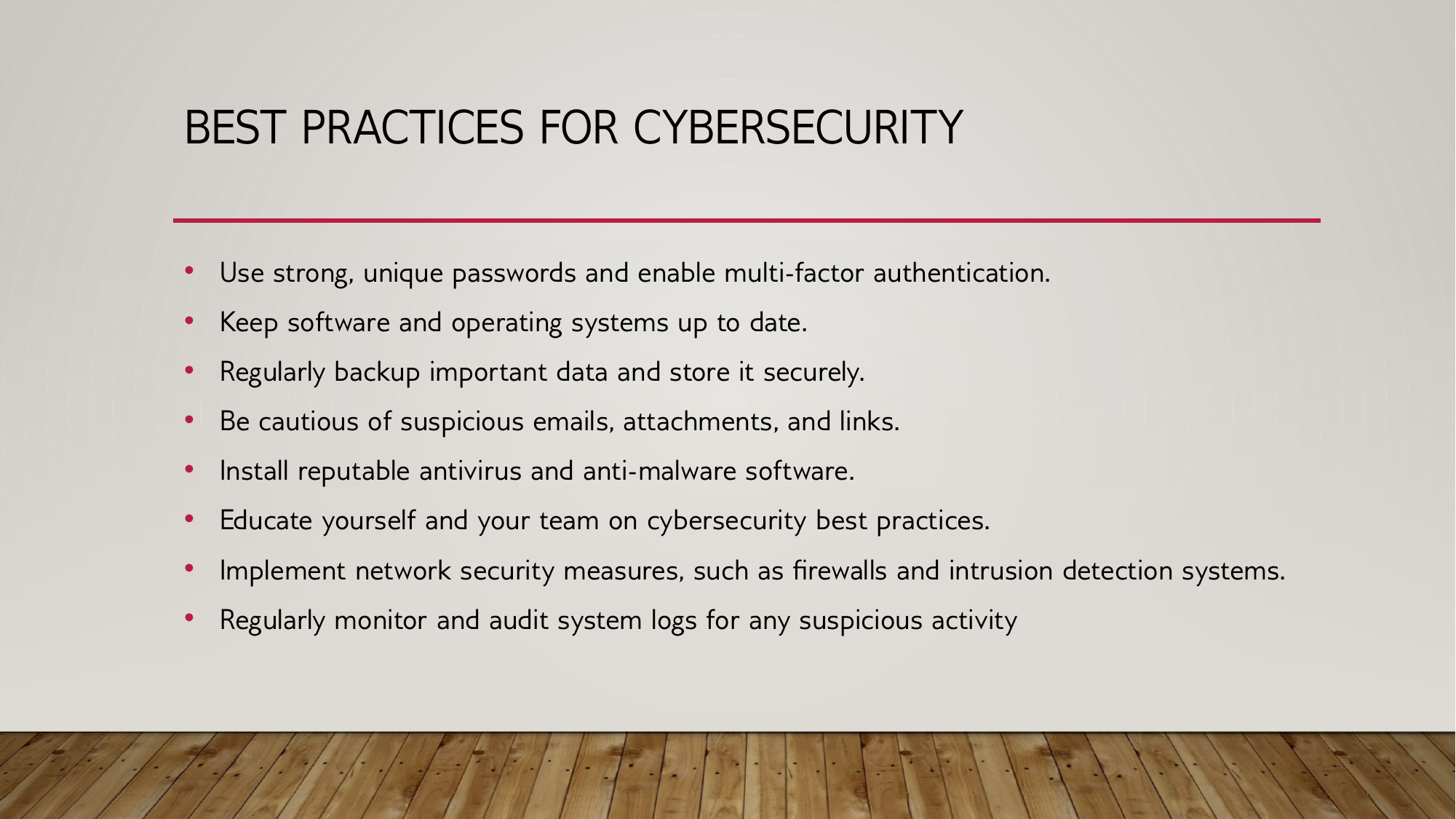

# Best Practices for Cybersecurity
Use strong, unique passwords and enable multi-factor authentication.
Keep software and operating systems up to date.
Regularly backup important data and store it securely.
Be cautious of suspicious emails, attachments, and links.
Install reputable antivirus and anti-malware software.
Educate yourself and your team on cybersecurity best practices.
Implement network security measures, such as firewalls and intrusion detection systems.
Regularly monitor and audit system logs for any suspicious activity